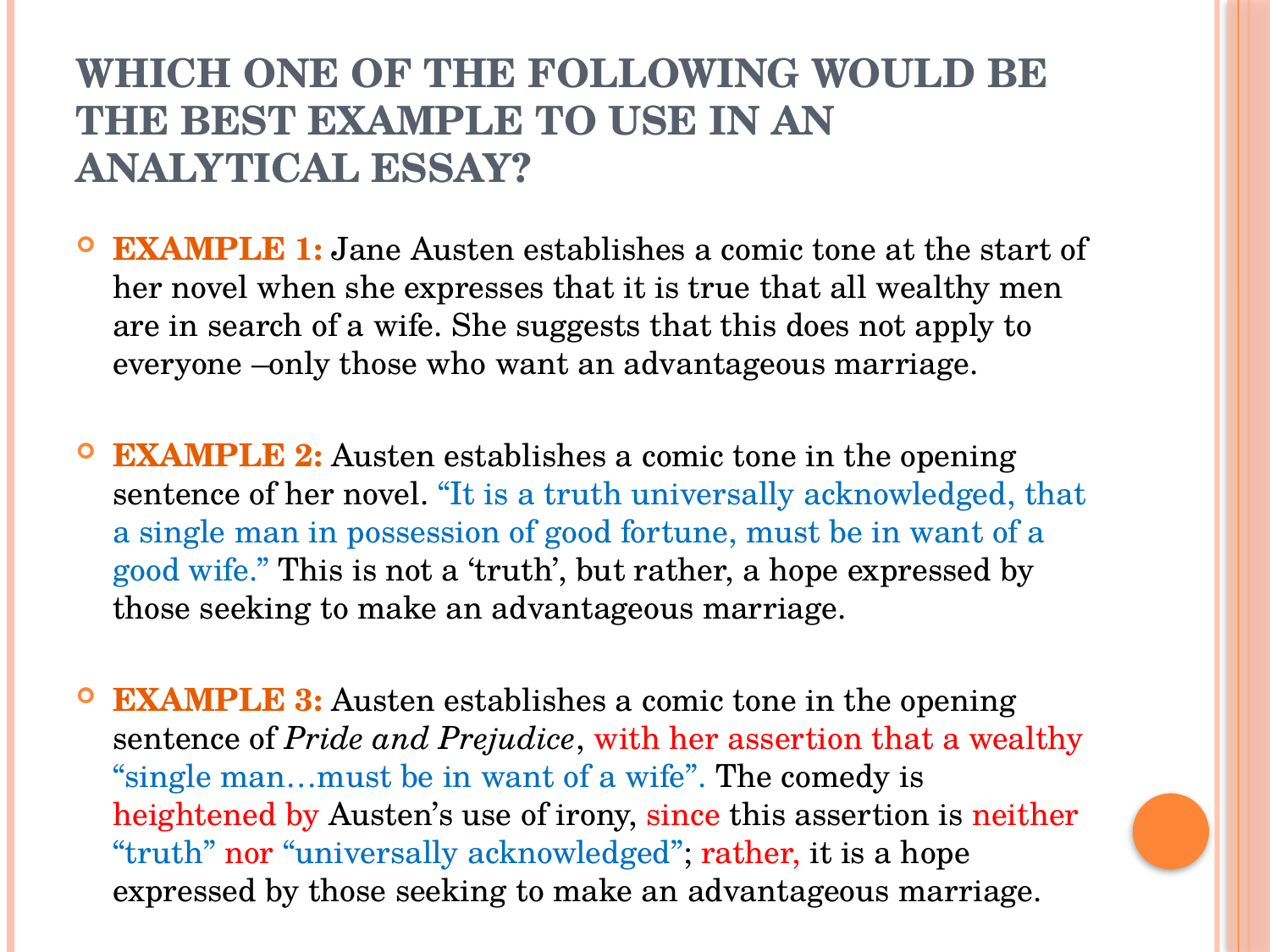

# Which one of the following would be the best example to use in an analytical essay?
EXAMPLE 1: Jane Austen establishes a comic tone at the start of her novel when she expresses that it is true that all wealthy men are in search of a wife. She suggests that this does not apply to everyone –only those who want an advantageous marriage.

EXAMPLE 2: Austen establishes a comic tone in the opening sentence of her novel. “It is a truth universally acknowledged, that a single man in possession of good fortune, must be in want of a good wife.” This is not a ‘truth’, but rather, a hope expressed by those seeking to make an advantageous marriage.

EXAMPLE 3: Austen establishes a comic tone in the opening sentence of Pride and Prejudice, with her assertion that a wealthy “single man…must be in want of a wife”. The comedy is heightened by Austen’s use of irony, since this assertion is neither “truth” nor “universally acknowledged”; rather, it is a hope expressed by those seeking to make an advantageous marriage.